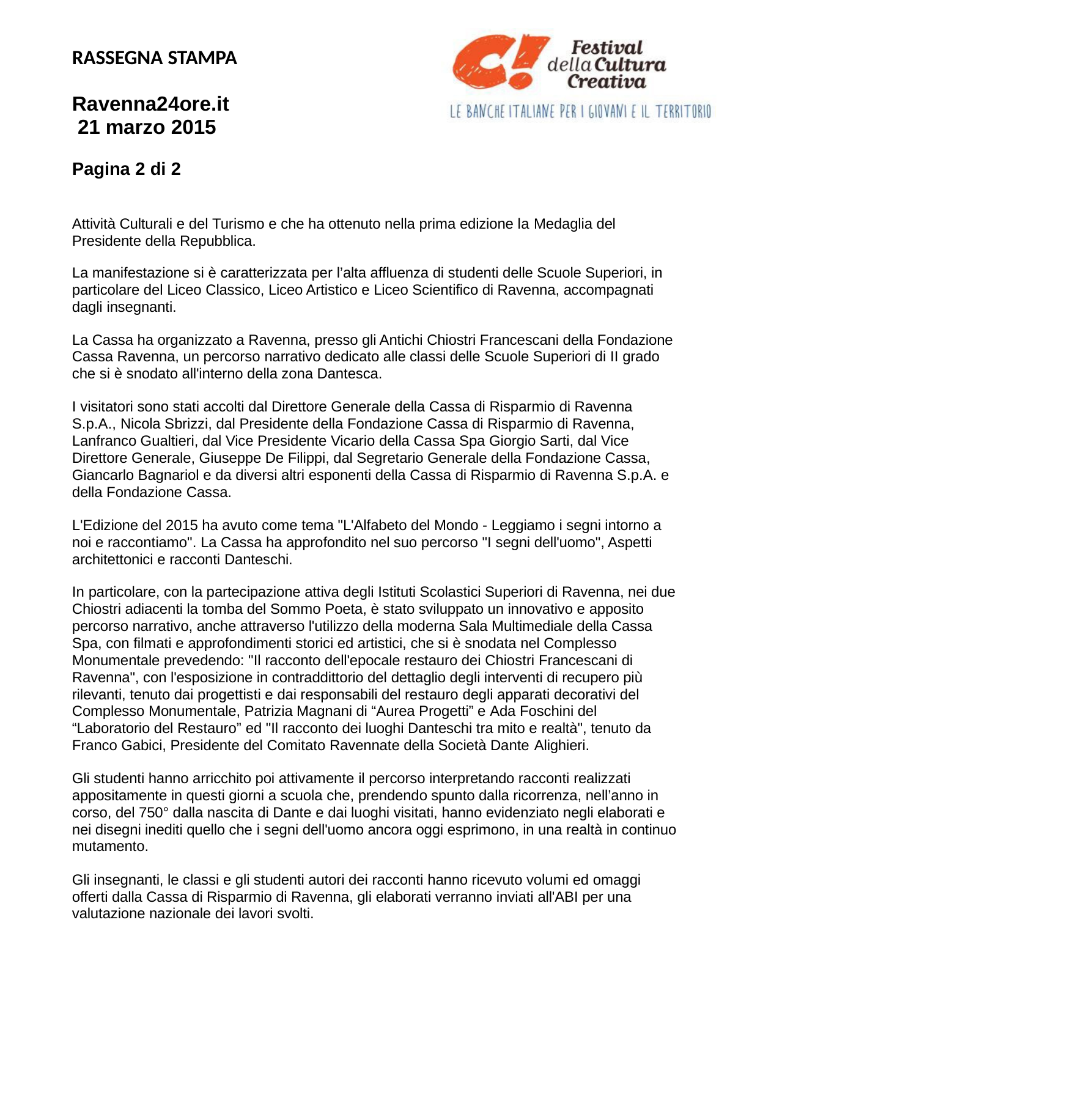

RASSEGNA STAMPA

Ravenna24ore.it  21 marzo 2015
Pagina 2 di 2

Attività Culturali e del Turismo e che ha ottenuto nella prima edizione la Medaglia del  Presidente della Repubblica.

La manifestazione si è caratterizzata per l’alta affluenza di studenti delle Scuole Superiori, in  particolare del Liceo Classico, Liceo Artistico e Liceo Scientifico di Ravenna, accompagnati  dagli insegnanti.

La Cassa ha organizzato a Ravenna, presso gli Antichi Chiostri Francescani della Fondazione  Cassa Ravenna, un percorso narrativo dedicato alle classi delle Scuole Superiori di II grado  che si è snodato all'interno della zona Dantesca.

I visitatori sono stati accolti dal Direttore Generale della Cassa di Risparmio di Ravenna  S.p.A., Nicola Sbrizzi, dal Presidente della Fondazione Cassa di Risparmio di Ravenna,  Lanfranco Gualtieri, dal Vice Presidente Vicario della Cassa Spa Giorgio Sarti, dal Vice  Direttore Generale, Giuseppe De Filippi, dal Segretario Generale della Fondazione Cassa,  Giancarlo Bagnariol e da diversi altri esponenti della Cassa di Risparmio di Ravenna S.p.A. e  della Fondazione Cassa.

L'Edizione del 2015 ha avuto come tema "L'Alfabeto del Mondo - Leggiamo i segni intorno a  noi e raccontiamo". La Cassa ha approfondito nel suo percorso "I segni dell'uomo", Aspetti  architettonici e racconti Danteschi.

In particolare, con la partecipazione attiva degli Istituti Scolastici Superiori di Ravenna, nei due  Chiostri adiacenti la tomba del Sommo Poeta, è stato sviluppato un innovativo e apposito  percorso narrativo, anche attraverso l'utilizzo della moderna Sala Multimediale della Cassa  Spa, con filmati e approfondimenti storici ed artistici, che si è snodata nel Complesso  Monumentale prevedendo: "Il racconto dell'epocale restauro dei Chiostri Francescani di  Ravenna", con l'esposizione in contraddittorio del dettaglio degli interventi di recupero più  rilevanti, tenuto dai progettisti e dai responsabili del restauro degli apparati decorativi del  Complesso Monumentale, Patrizia Magnani di “Aurea Progetti” e Ada Foschini del  “Laboratorio del Restauro” ed "Il racconto dei luoghi Danteschi tra mito e realtà", tenuto da  Franco Gabici, Presidente del Comitato Ravennate della Società Dante Alighieri.

Gli studenti hanno arricchito poi attivamente il percorso interpretando racconti realizzati  appositamente in questi giorni a scuola che, prendendo spunto dalla ricorrenza, nell’anno in  corso, del 750° dalla nascita di Dante e dai luoghi visitati, hanno evidenziato negli elaborati e  nei disegni inediti quello che i segni dell'uomo ancora oggi esprimono, in una realtà in continuo  mutamento.

Gli insegnanti, le classi e gli studenti autori dei racconti hanno ricevuto volumi ed omaggi  offerti dalla Cassa di Risparmio di Ravenna, gli elaborati verranno inviati all'ABI per una  valutazione nazionale dei lavori svolti.